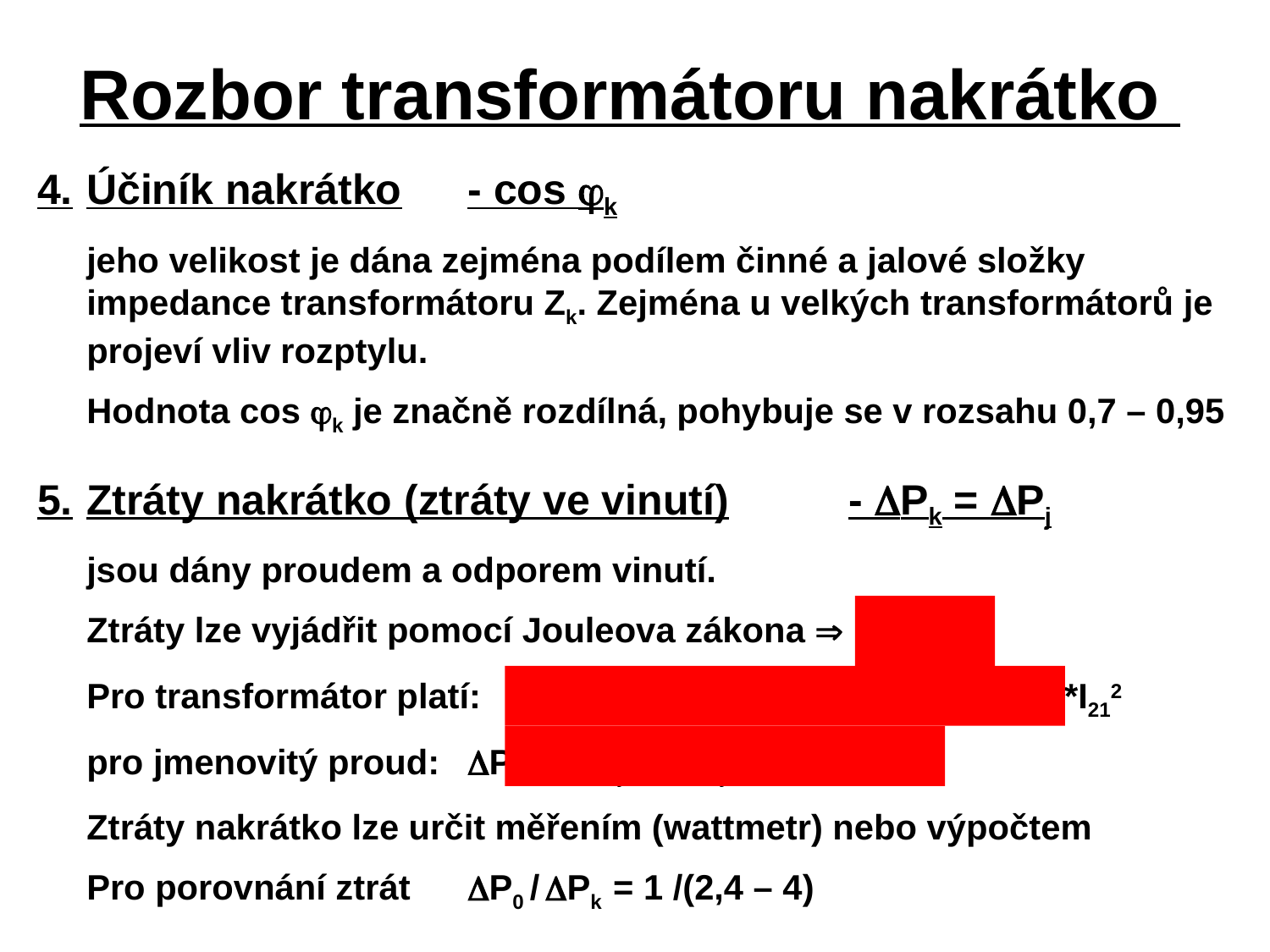

Rozbor transformátoru nakrátko
4.	Účiník nakrátko	- cos ϕk
	jeho velikost je dána zejména podílem činné a jalové složky impedance transformátoru Zk. Zejména u velkých transformátorů je projeví vliv rozptylu.
	Hodnota cos ϕk je značně rozdílná, pohybuje se v rozsahu 0,7 – 0,95
5.	Ztráty nakrátko (ztráty ve vinutí)	- ΔPk = ΔPj
 	jsou dány proudem a odporem vinutí.
	Ztráty lze vyjádřit pomocí Jouleova zákona ⇒ Pj = R*I2
	Pro transformátor platí: 	ΔPk = ΔPj1 + ΔPj2 = R1*I12 + R21*I212
	pro jmenovitý proud: 	ΔPkn = ΔPj1 + ΔPj2 = Rk*In12
	Ztráty nakrátko lze určit měřením (wattmetr) nebo výpočtem
	Pro porovnání ztrát 	ΔP0 / ΔPk  = 1 /(2,4 – 4)